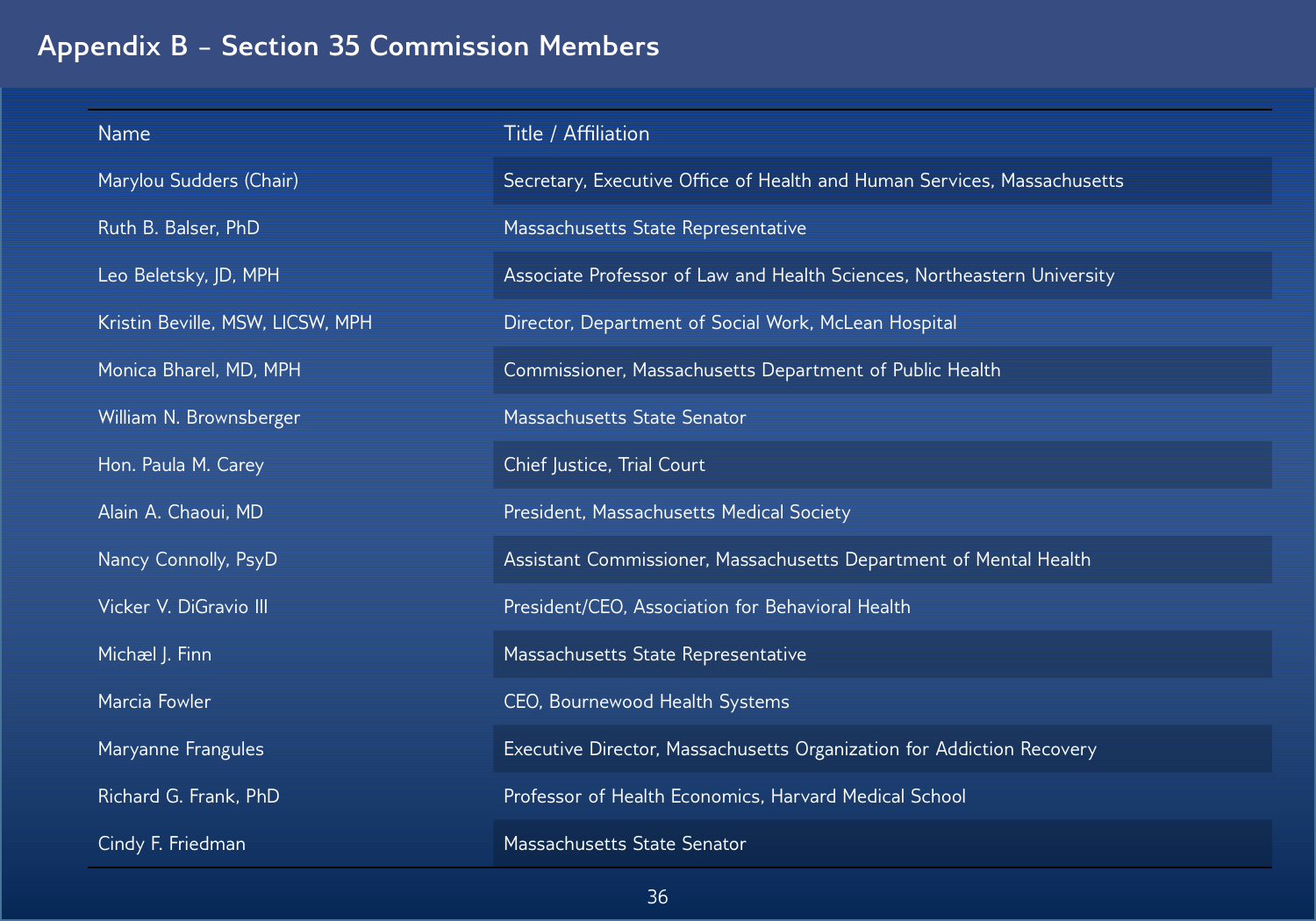

Appendix B – Section 35 Commission Members
| Name | Title / Affiliation |
| --- | --- |
| Marylou Sudders (Chair) | Secretary, Executive Office of Health and Human Services, Massachusetts |
| Ruth B. Balser, PhD | Massachusetts State Representative |
| Leo Beletsky, JD, MPH | Associate Professor of Law and Health Sciences, Northeastern University |
| Kristin Beville, MSW, LICSW, MPH | Director, Department of Social Work, McLean Hospital |
| Monica Bharel, MD, MPH | Commissioner, Massachusetts Department of Public Health |
| William N. Brownsberger | Massachusetts State Senator |
| Hon. Paula M. Carey | Chief Justice, Trial Court |
| Alain A. Chaoui, MD | President, Massachusetts Medical Society |
| Nancy Connolly, PsyD | Assistant Commissioner, Massachusetts Department of Mental Health |
| Vicker V. DiGravio III | President/CEO, Association for Behavioral Health |
| Michael J. Finn | Massachusetts State Representative |
| Marcia Fowler | CEO, Bournewood Health Systems |
| Maryanne Frangules | Executive Director, Massachusetts Organization for Addiction Recovery |
| Richard G. Frank, PhD | Professor of Health Economics, Harvard Medical School |
| Cindy F. Friedman | Massachusetts State Senator |
36